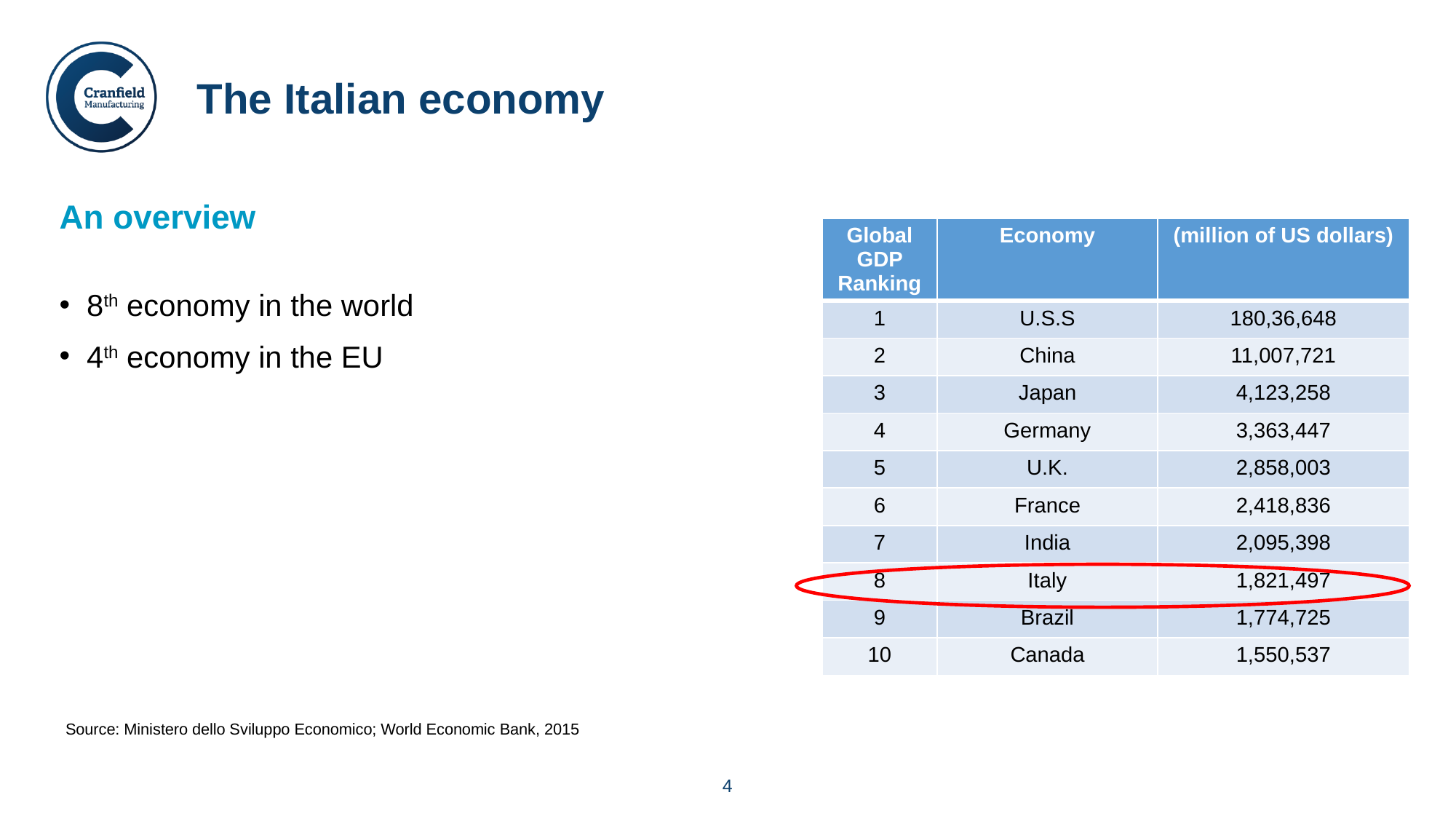

The Italian economy
An overview
| Global GDP Ranking | Economy | (million of US dollars) |
| --- | --- | --- |
| 1 | U.S.S | 180,36,648 |
| 2 | China | 11,007,721 |
| 3 | Japan | 4,123,258 |
| 4 | Germany | 3,363,447 |
| 5 | U.K. | 2,858,003 |
| 6 | France | 2,418,836 |
| 7 | India | 2,095,398 |
| 8 | Italy | 1,821,497 |
| 9 | Brazil | 1,774,725 |
| 10 | Canada | 1,550,537 |
8th economy in the world
4th economy in the EU

Source: Ministero dello Sviluppo Economico; World Economic Bank, 2015